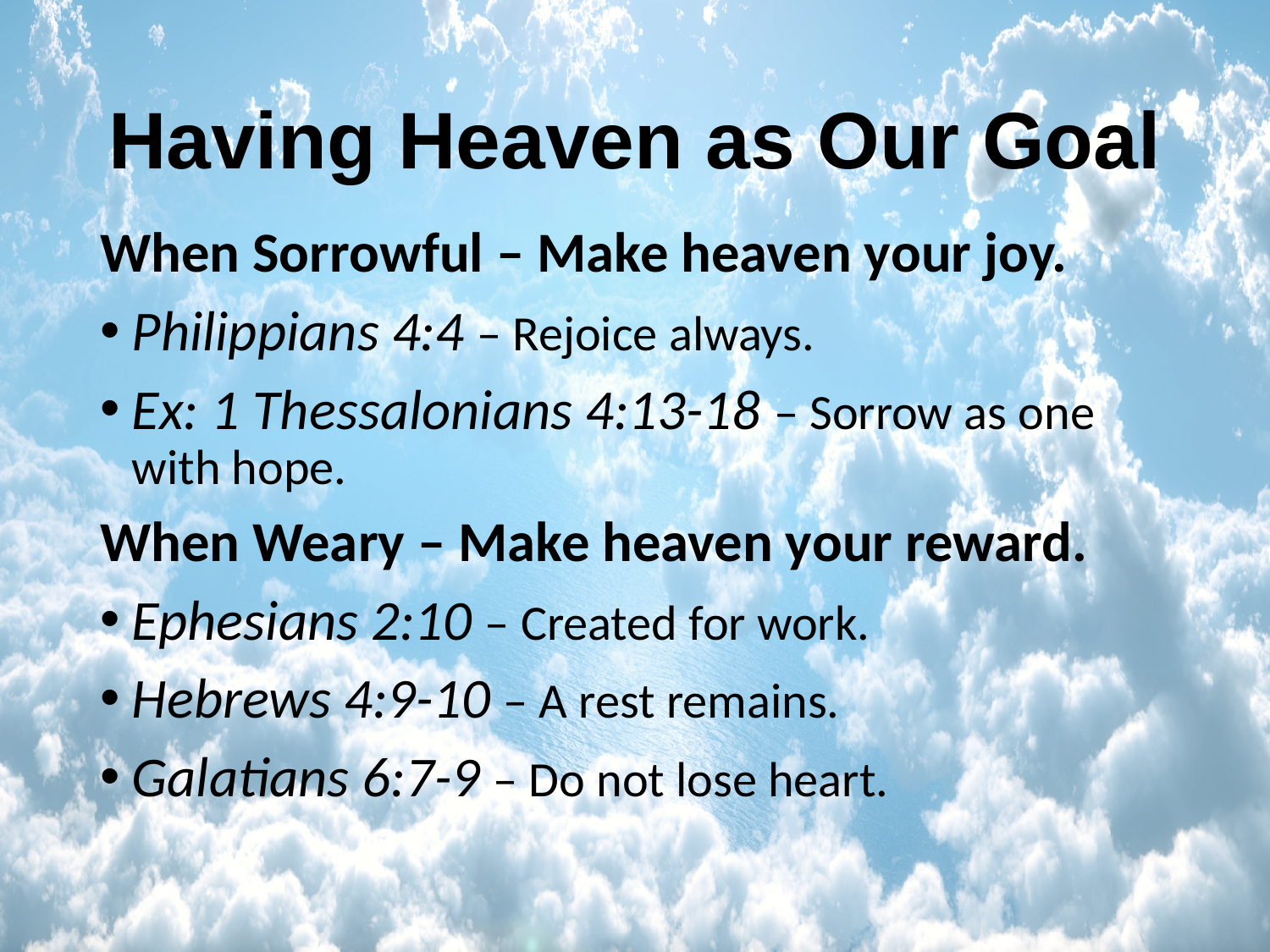

# Having Heaven as Our Goal
When Sorrowful – Make heaven your joy.
Philippians 4:4 – Rejoice always.
Ex: 1 Thessalonians 4:13-18 – Sorrow as one with hope.
When Weary – Make heaven your reward.
Ephesians 2:10 – Created for work.
Hebrews 4:9-10 – A rest remains.
Galatians 6:7-9 – Do not lose heart.